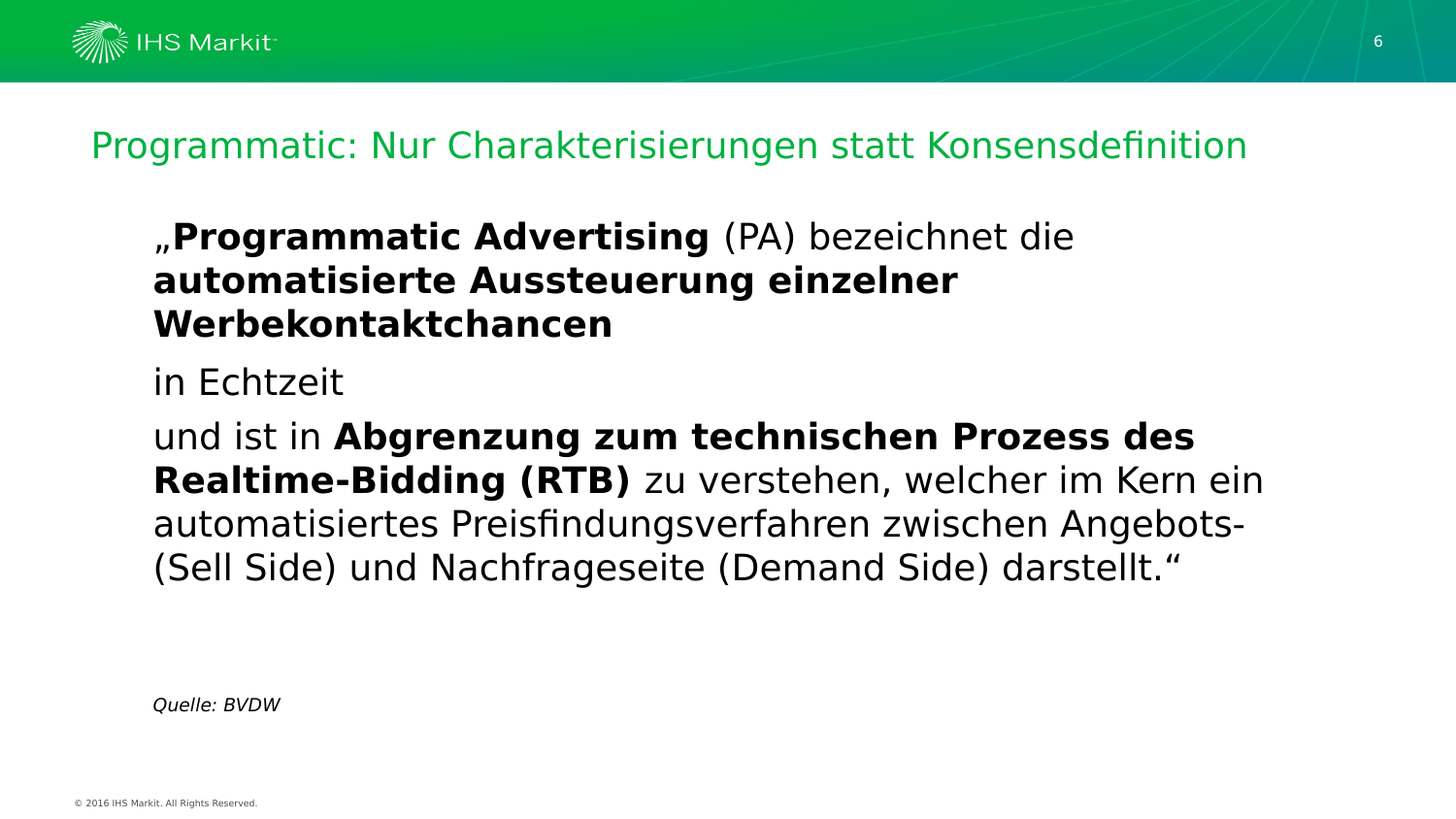

6
# Programmatic: Nur Charakterisierungen statt Konsensdefinition
„Programmatic Advertising (PA) bezeichnet die automatisierte Aussteuerung einzelner Werbekontaktchancen

in Echtzeit
und ist in Abgrenzung zum technischen Prozess des Realtime-Bidding (RTB) zu verstehen, welcher im Kern ein automatisiertes Preisfindungsverfahren zwischen Angebots- (Sell Side) und Nachfrageseite (Demand Side) darstellt.“

Quelle: BVDW